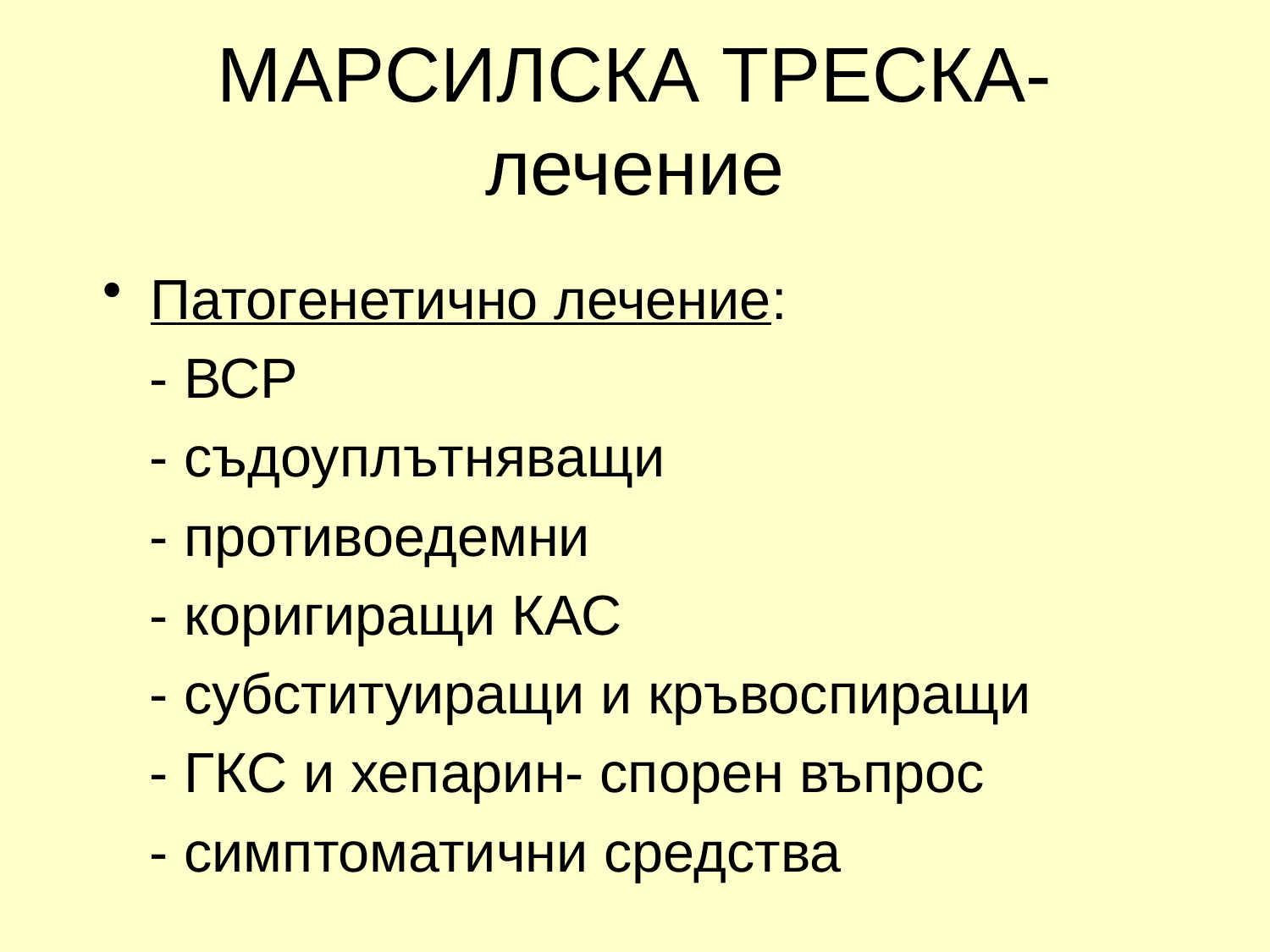

# МАРСИЛСКА ТРЕСКА-лечение
Патогенетично лечение:
   - ВСР
   - съдоуплътняващи
   - противоедемни
   - коригиращи КАС
   - субституиращи и кръвоспиращи
   - ГКС и хепарин- спорен въпрос
   - симптоматични средства